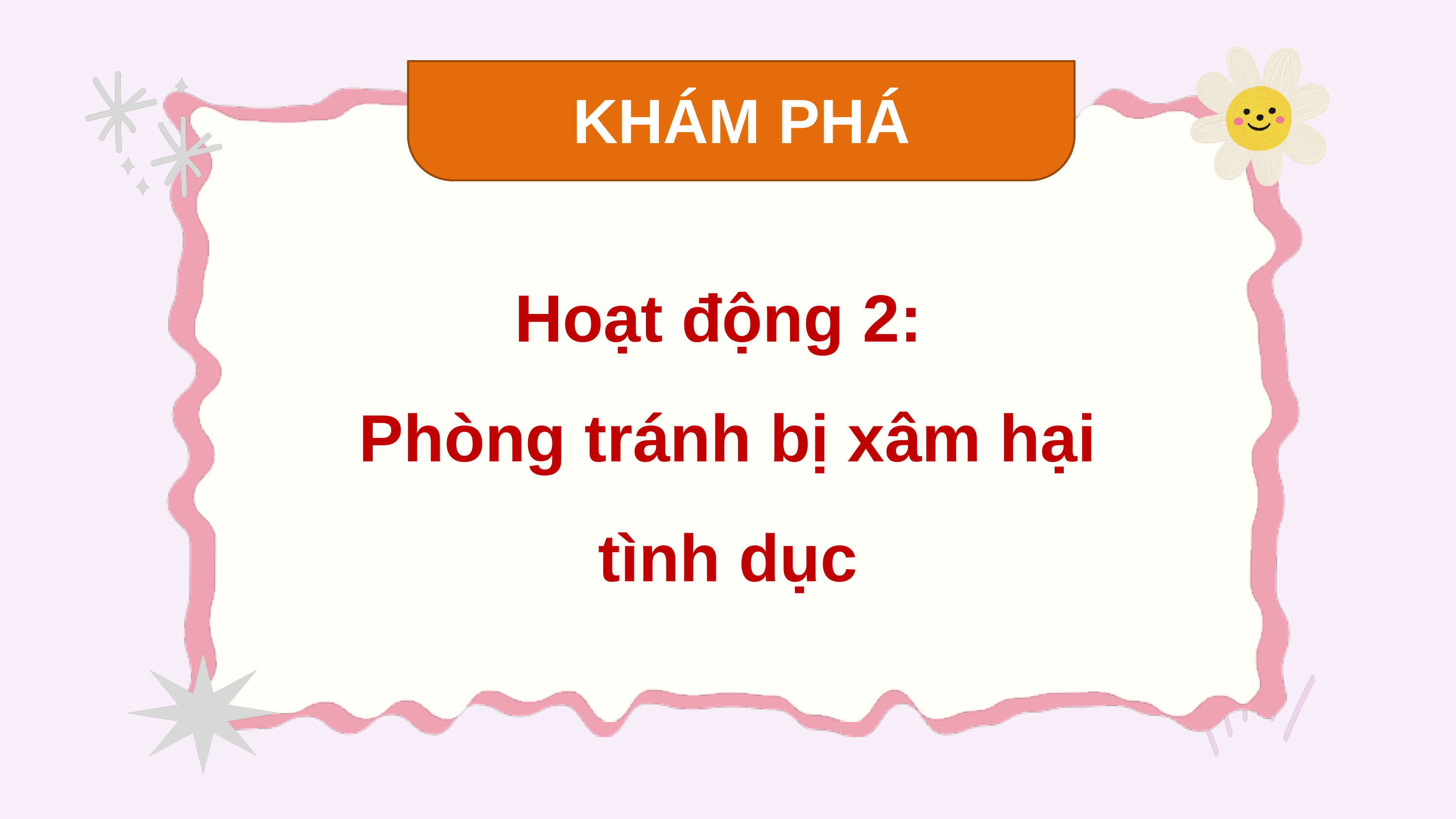

KHÁM PHÁ

Hoạt động 2:
Phòng tránh bị xâm hại tình dục